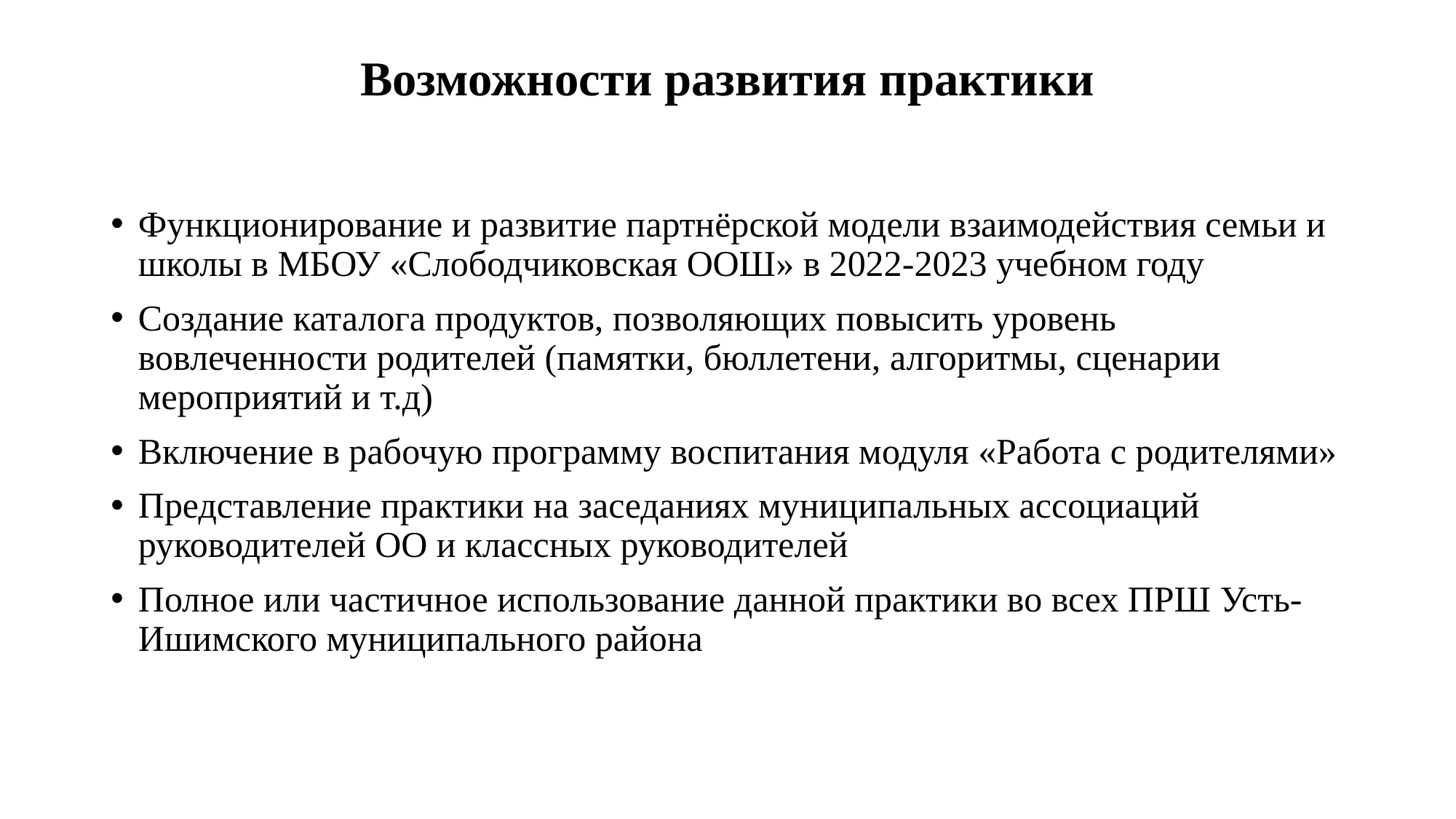

# Возможности развития практики

Функционирование и развитие партнёрской модели взаимодействия семьи и школы в МБОУ «Слободчиковская ООШ» в 2022-2023 учебном году
Создание каталога продуктов, позволяющих повысить уровень вовлеченности родителей (памятки, бюллетени, алгоритмы, сценарии мероприятий и т.д)
Включение в рабочую программу воспитания модуля «Работа с родителями»
Представление практики на заседаниях муниципальных ассоциаций руководителей ОО и классных руководителей
Полное или частичное использование данной практики во всех ПРШ Усть-Ишимского муниципального района